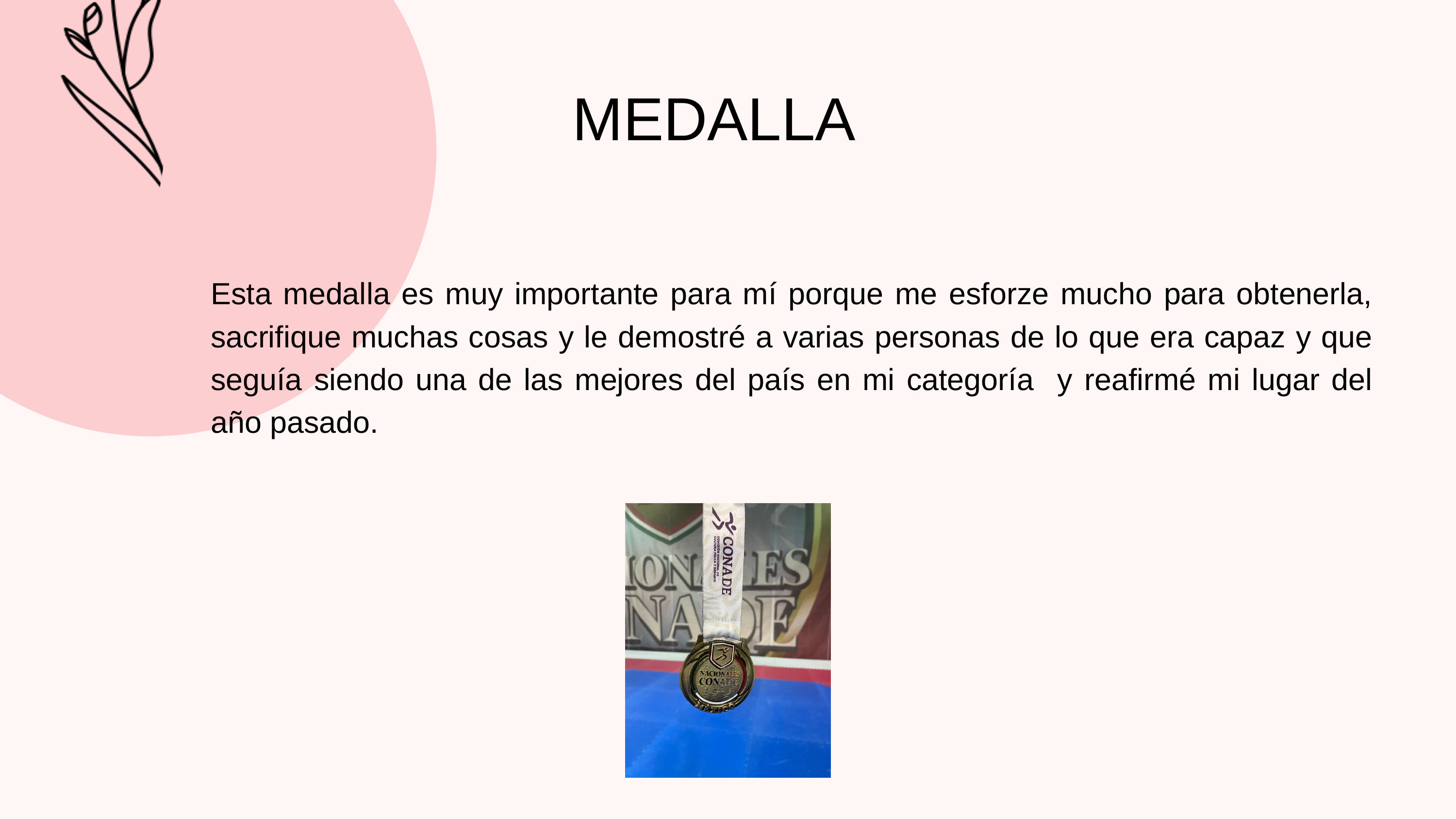

MEDALLA
Esta medalla es muy importante para mí porque me esforze mucho para obtenerla, sacrifique muchas cosas y le demostré a varias personas de lo que era capaz y que seguía siendo una de las mejores del país en mi categoría  y reafirmé mi lugar del año pasado.